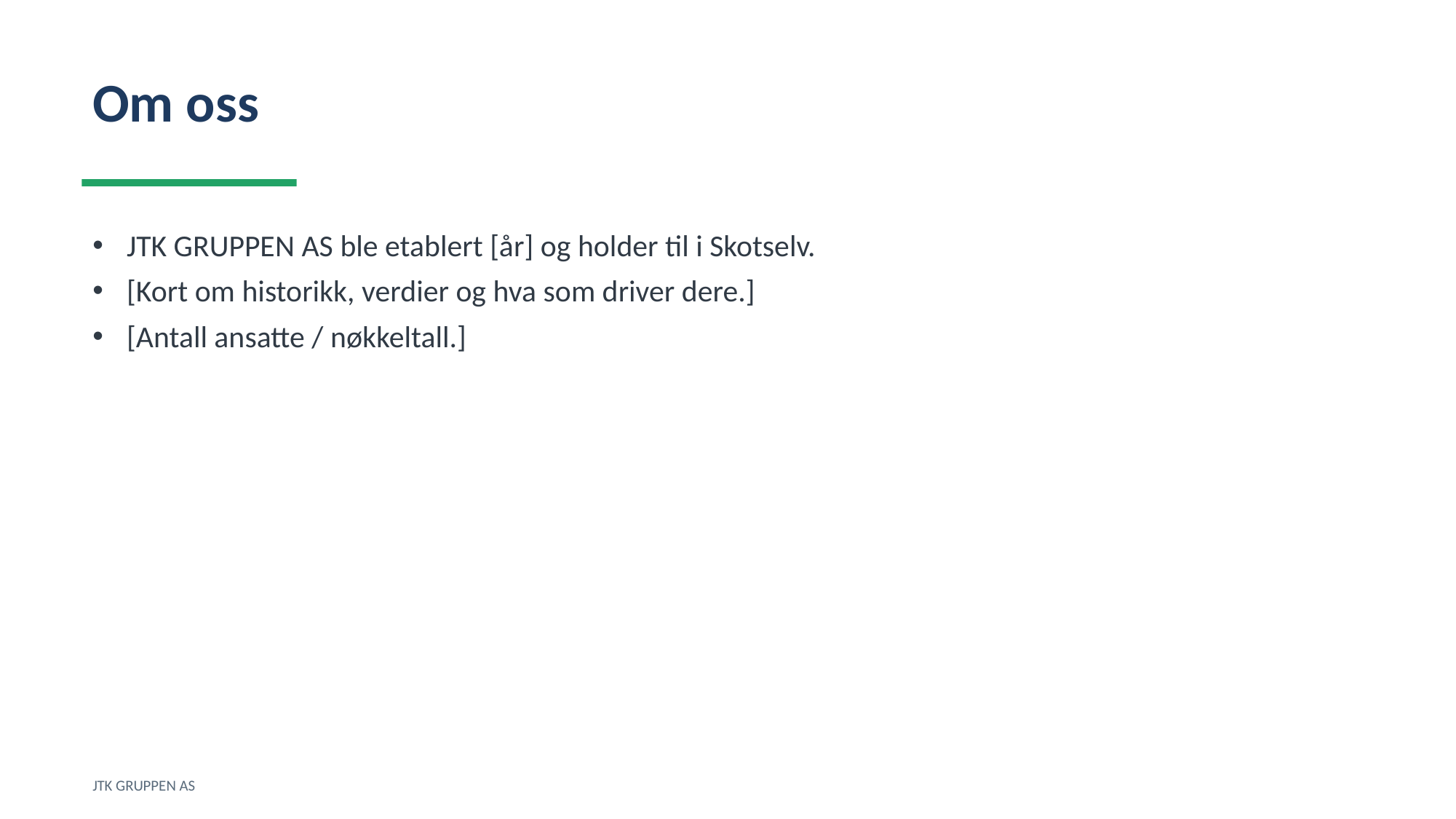

Om oss

JTK GRUPPEN AS ble etablert [år] og holder til i Skotselv.
[Kort om historikk, verdier og hva som driver dere.]
[Antall ansatte / nøkkeltall.]
JTK GRUPPEN AS